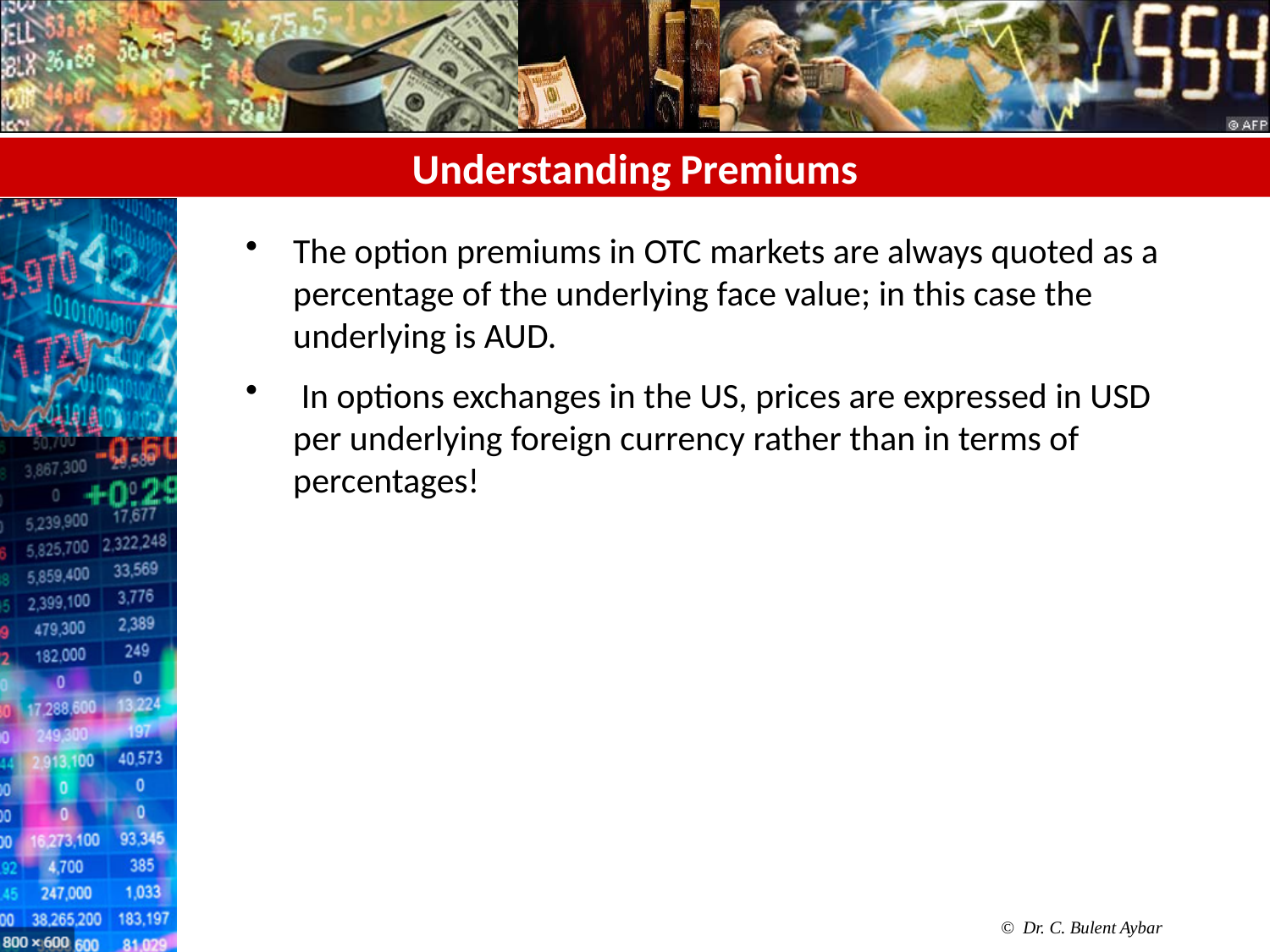

# Understanding Premiums
The option premiums in OTC markets are always quoted as a percentage of the underlying face value; in this case the underlying is AUD.
 In options exchanges in the US, prices are expressed in USD per underlying foreign currency rather than in terms of percentages!